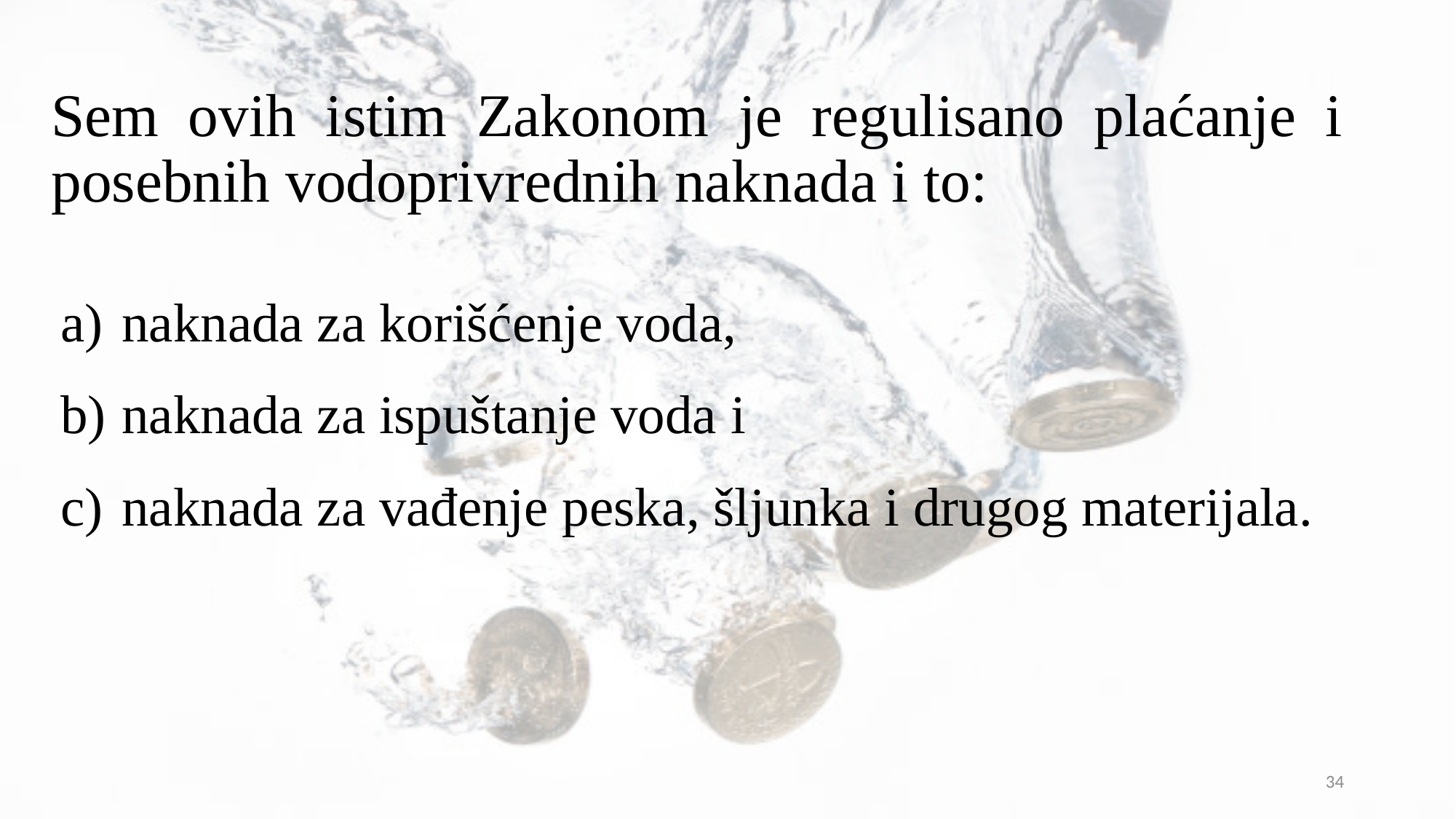

# Sem ovih istim Zakonom je regulisano plaćanje i posebnih vodoprivrednih naknada i to:
naknada za korišćenje voda,
naknada za ispuštanje voda i
naknada za vađenje peska, šljunka i drugog materijala.

34